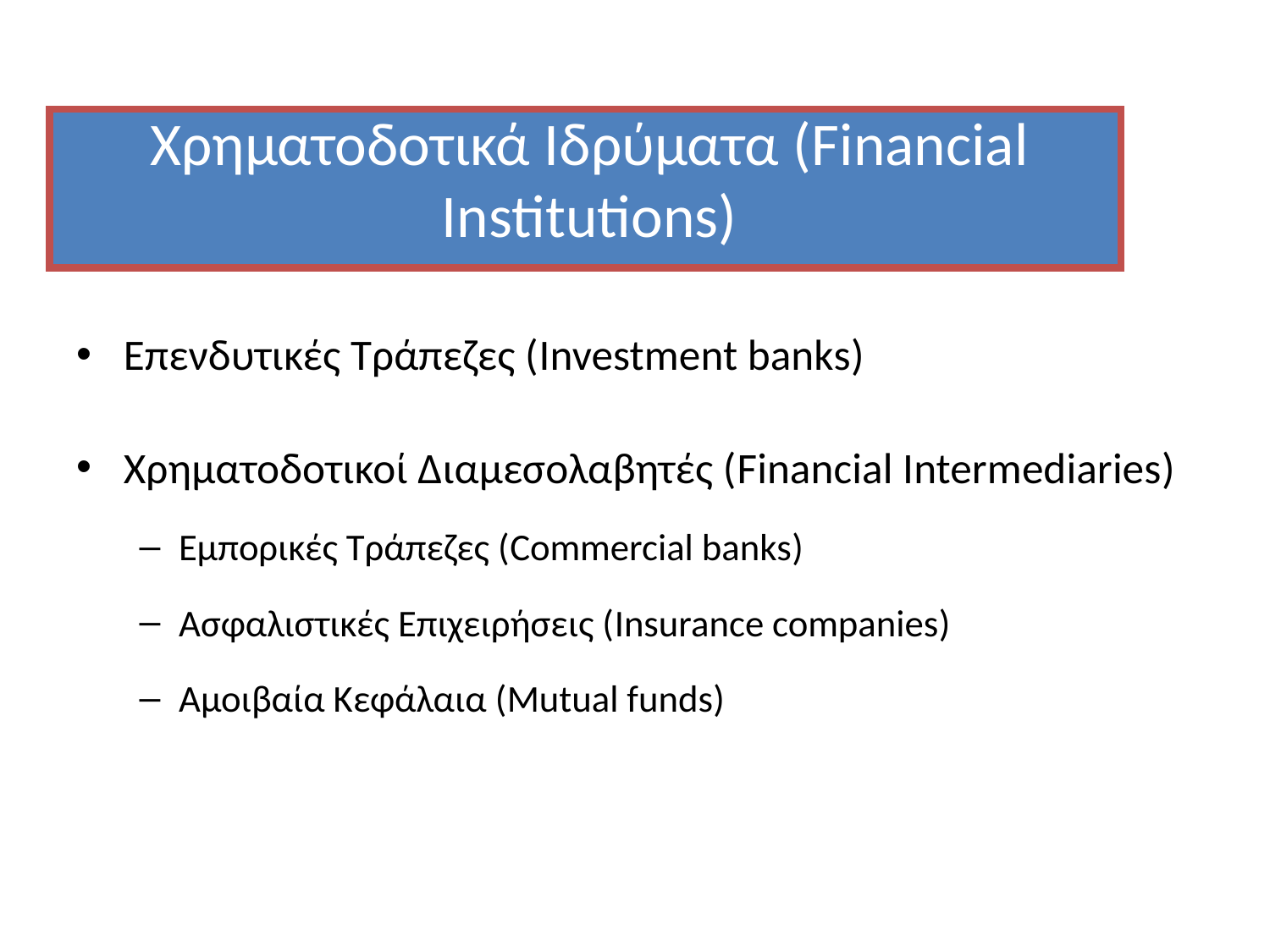

# Χρηματοδοτικά Ιδρύματα (Financial Institutions)

Επενδυτικές Τράπεζες (Investment banks)
Χρηματοδοτικοί Διαμεσολαβητές (Financial Intermediaries)
Εμπορικές Τράπεζες (Commercial banks)
Ασφαλιστικές Επιχειρήσεις (Insurance companies)
Αμοιβαία Κεφάλαια (Mutual funds)